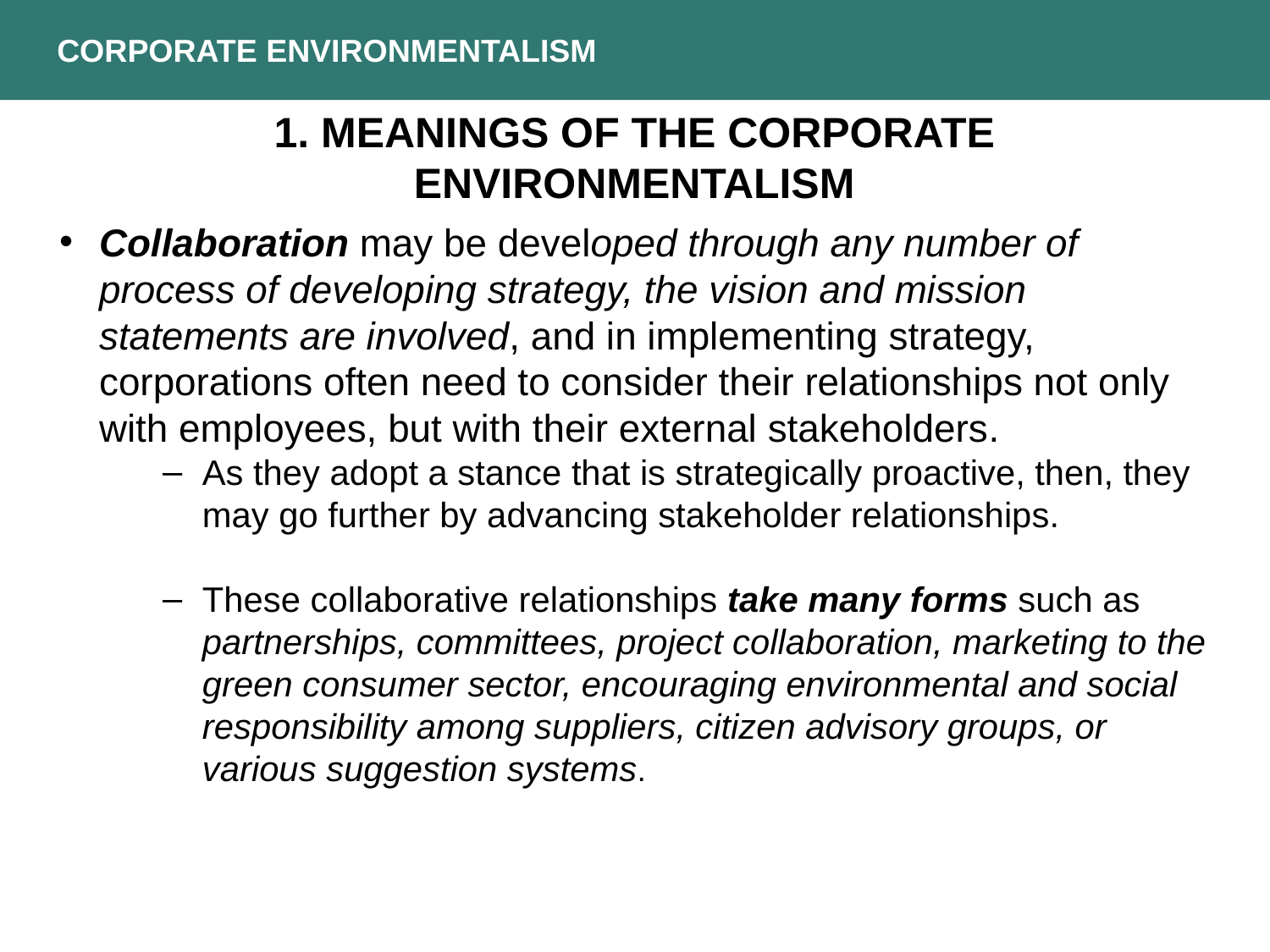

CORPORATE ENVIRONMENTALISM

1. Meanings of the corporate environmentalism
Collaboration may be developed through any number of process of developing strategy, the vision and mission statements are involved, and in implementing strategy, corporations often need to consider their relationships not only with employees, but with their external stakeholders.
As they adopt a stance that is strategically proactive, then, they may go further by advancing stakeholder relationships.

These collaborative relationships take many forms such as partnerships, committees, project collaboration, marketing to the green consumer sector, encouraging environmental and social responsibility among suppliers, citizen advisory groups, or various suggestion systems.